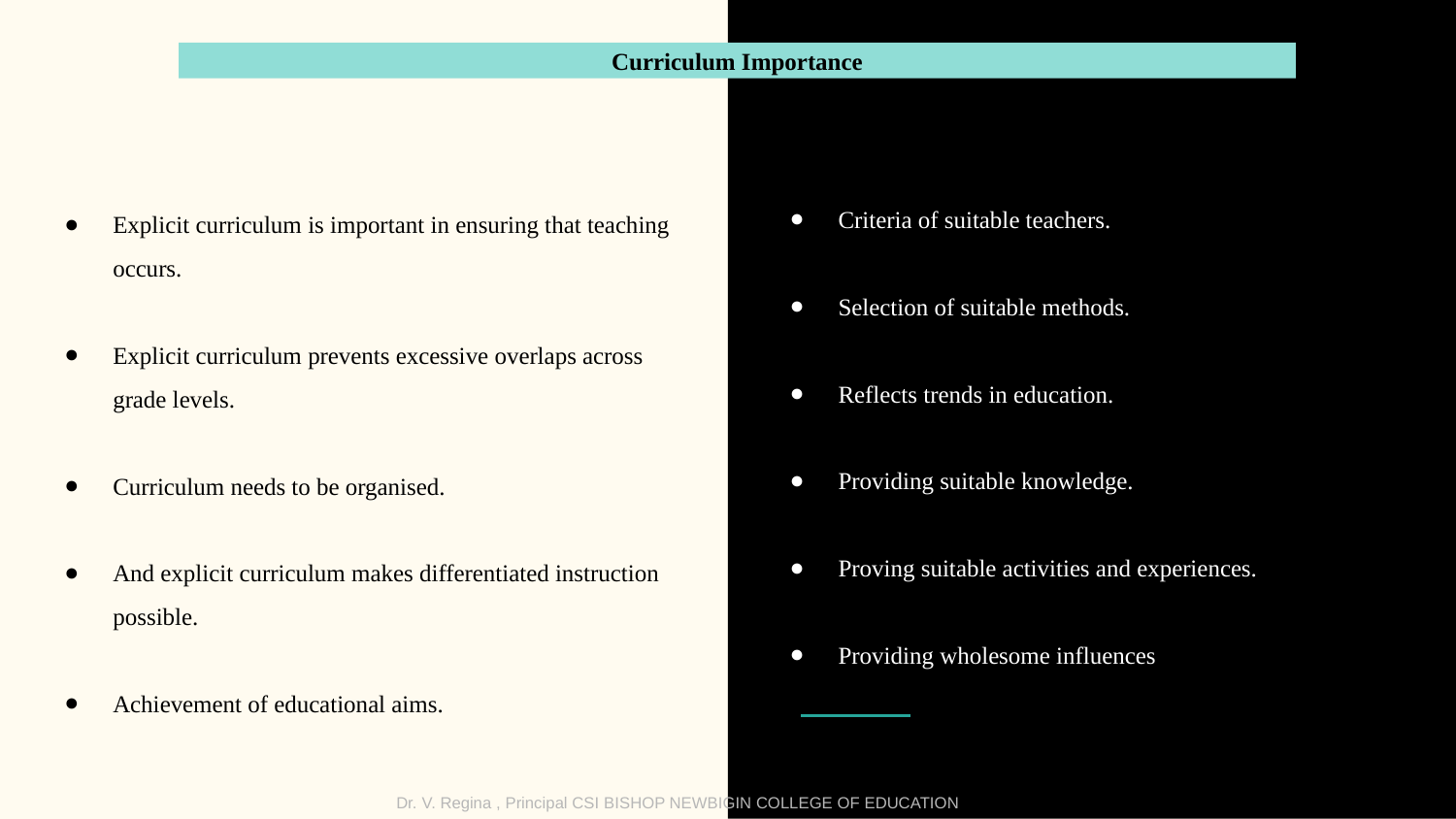

Curriculum Importance
Criteria of suitable teachers.

Selection of suitable methods.

Reflects trends in education.

Providing suitable knowledge.

Proving suitable activities and experiences.

Providing wholesome influences
Explicit curriculum is important in ensuring that teaching occurs.

Explicit curriculum prevents excessive overlaps across grade levels.

Curriculum needs to be organised.

And explicit curriculum makes differentiated instruction possible.

Achievement of educational aims.

Dr. V. Regina , Principal CSI BISHOP NEWBIGIN COLLEGE OF EDUCATION